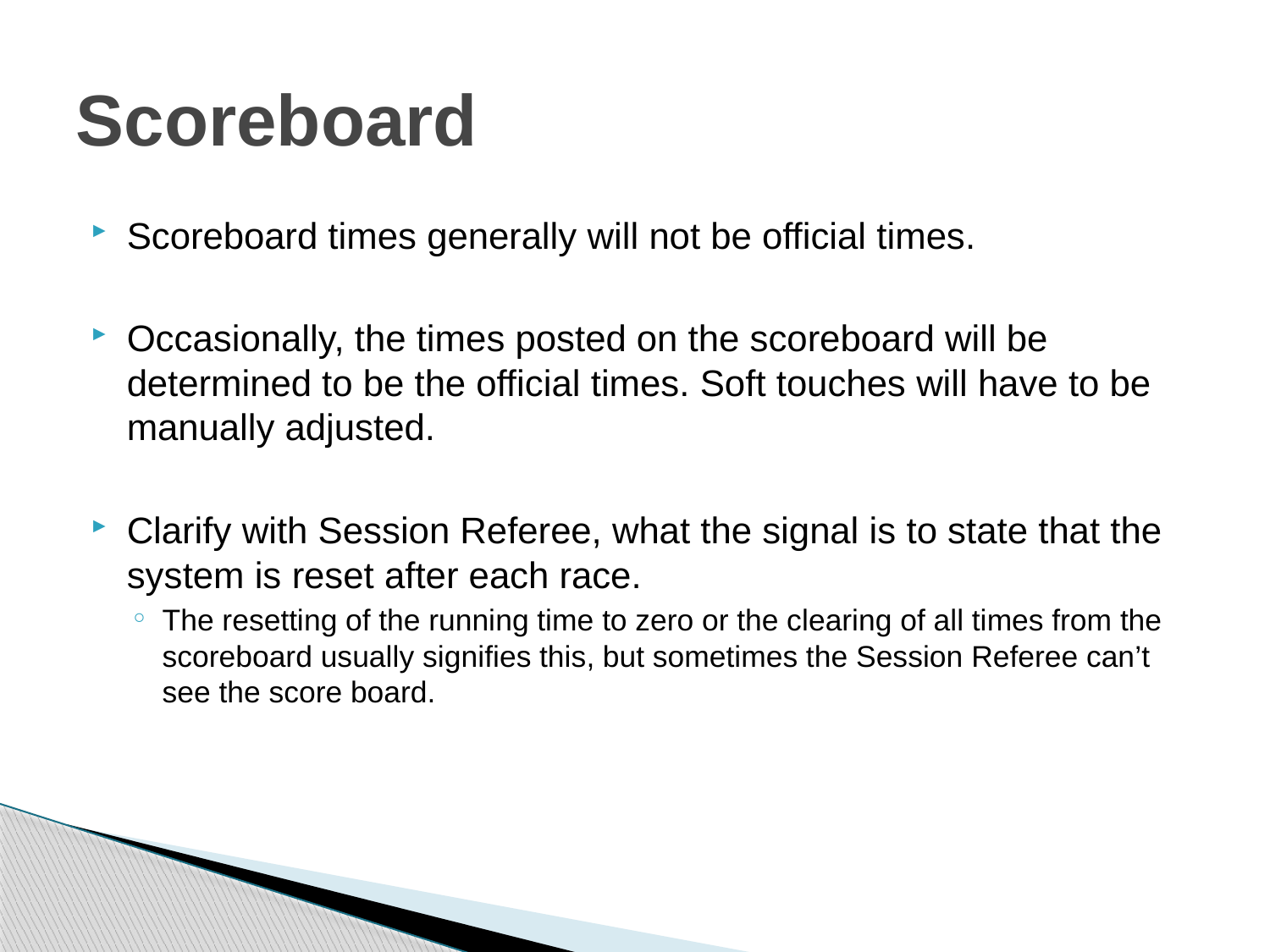

# Scoreboard
Scoreboard times generally will not be official times.

Occasionally, the times posted on the scoreboard will be determined to be the official times. Soft touches will have to be manually adjusted.

Clarify with Session Referee, what the signal is to state that the system is reset after each race.
The resetting of the running time to zero or the clearing of all times from the scoreboard usually signifies this, but sometimes the Session Referee can’t see the score board.